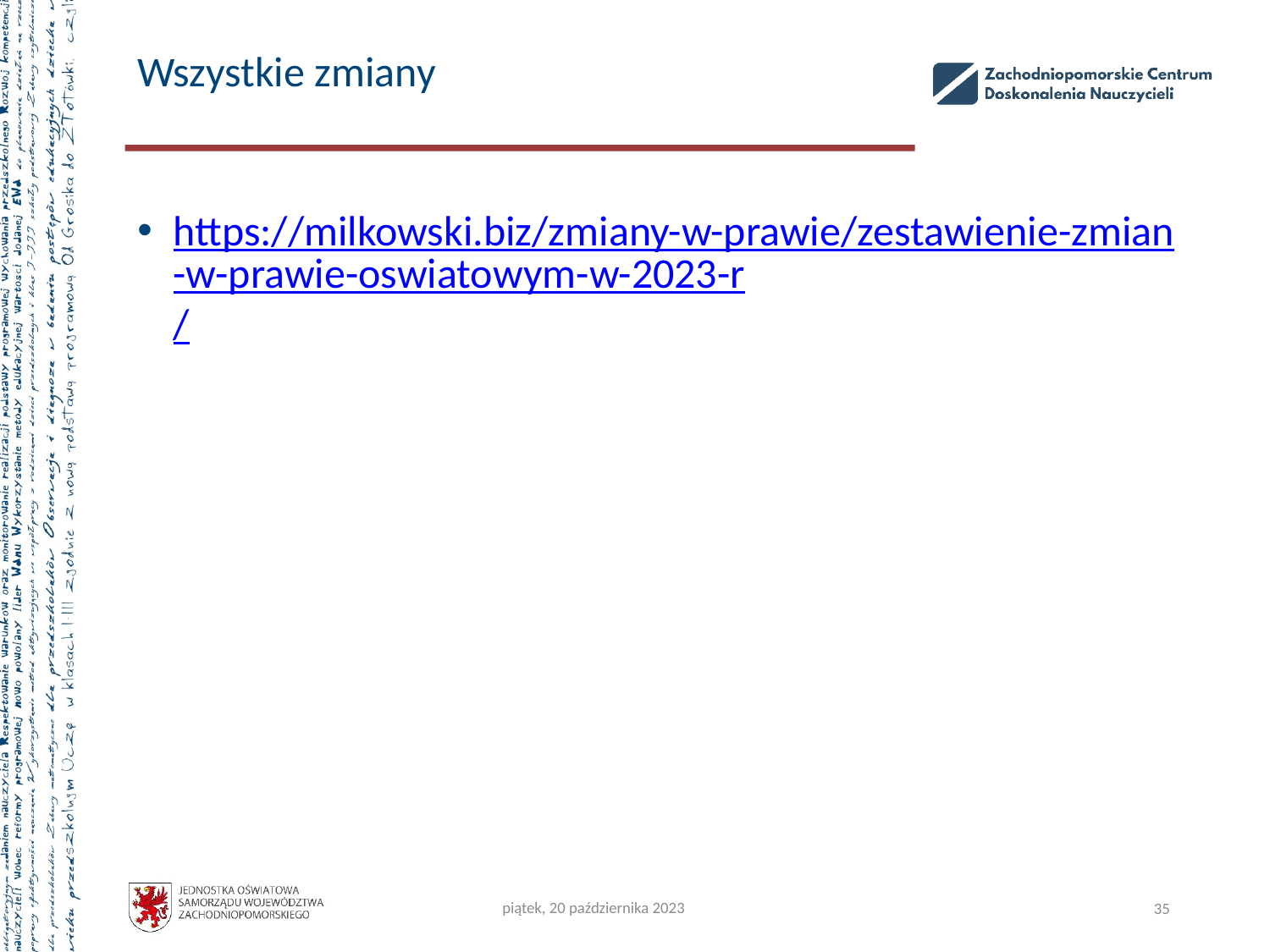

# Wszystkie zmiany
https://milkowski.biz/zmiany-w-prawie/zestawienie-zmian-w-prawie-oswiatowym-w-2023-r/

piątek, 20 października 2023
35